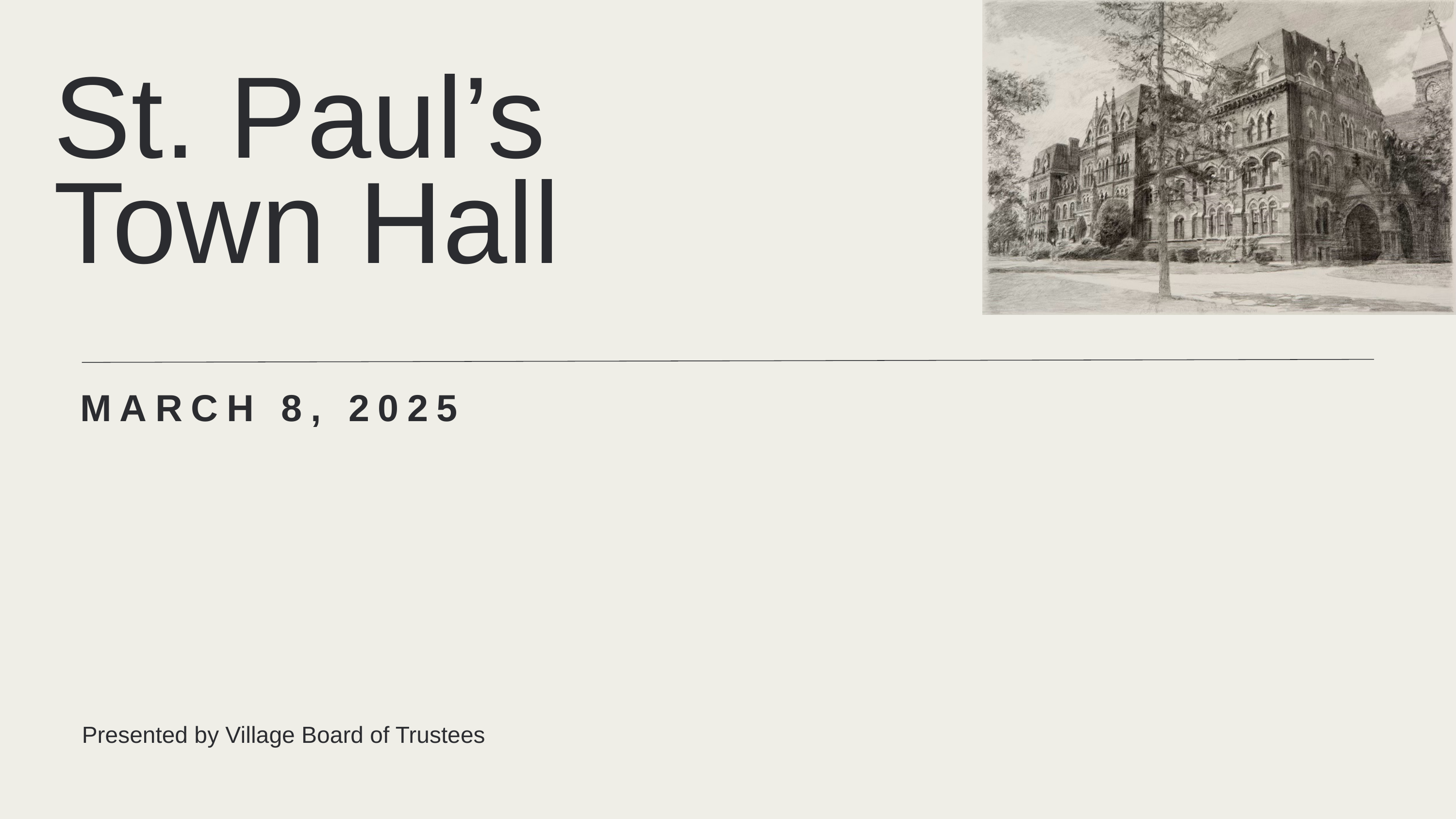

St. Paul’s
Town Hall

MARCH 8, 2025
Presented by Village Board of Trustees